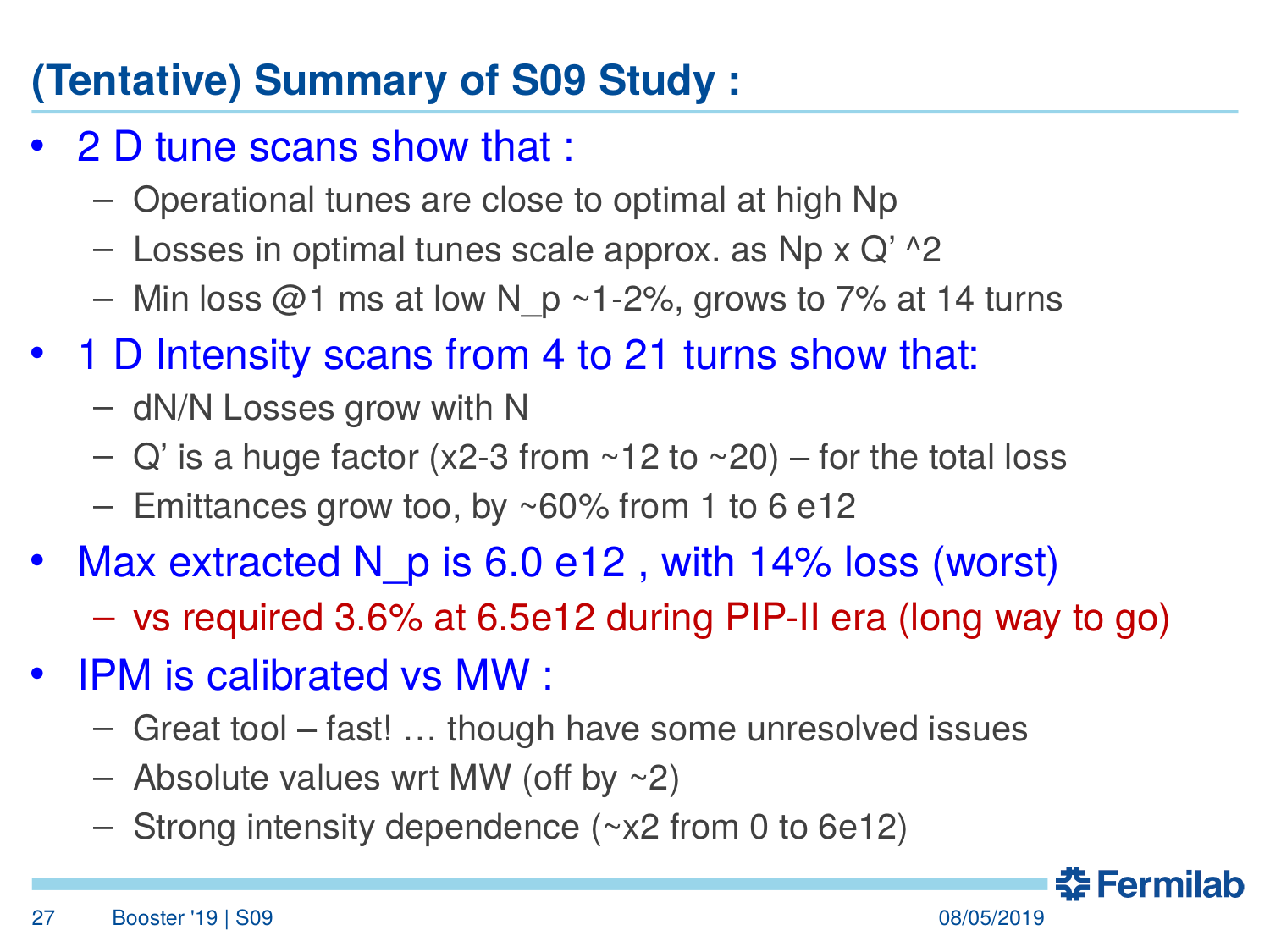

# (Tentative) Summary of S09 Study :
2 D tune scans show that :
Operational tunes are close to optimal at high Np
Losses in optimal tunes scale approx. as Np x Q’ ^2
Min loss @1 ms at low N_p ~1-2%, grows to 7% at 14 turns
1 D Intensity scans from 4 to 21 turns show that:
dN/N Losses grow with N
Q’ is a huge factor (x2-3 from ~12 to ~20) – for the total loss
Emittances grow too, by ~60% from 1 to 6 e12
Max extracted N_p is 6.0 e12 , with 14% loss (worst)
vs required 3.6% at 6.5e12 during PIP-II era (long way to go)
IPM is calibrated vs MW :
Great tool – fast! … though have some unresolved issues
Absolute values wrt MW (off by ~2)
Strong intensity dependence (~x2 from 0 to 6e12)

27
Booster '19 | S09
08/05/2019